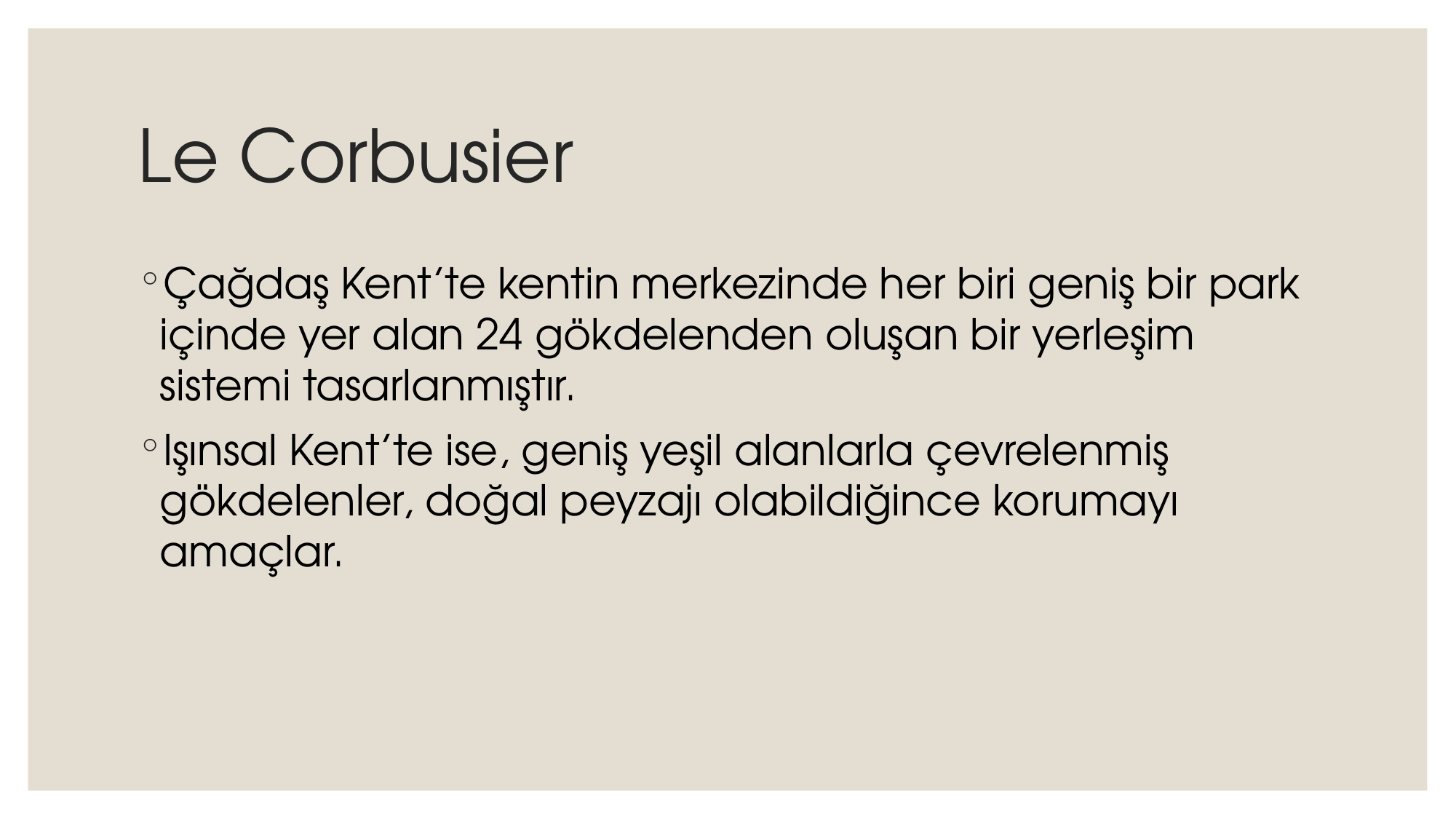

# Le Corbusier
Çağdaş Kent’te kentin merkezinde her biri geniş bir park içinde yer alan 24 gökdelenden oluşan bir yerleşim sistemi tasarlanmıştır.
Işınsal Kent’te ise, geniş yeşil alanlarla çevrelenmiş gökdelenler, doğal peyzajı olabildiğince korumayı amaçlar.